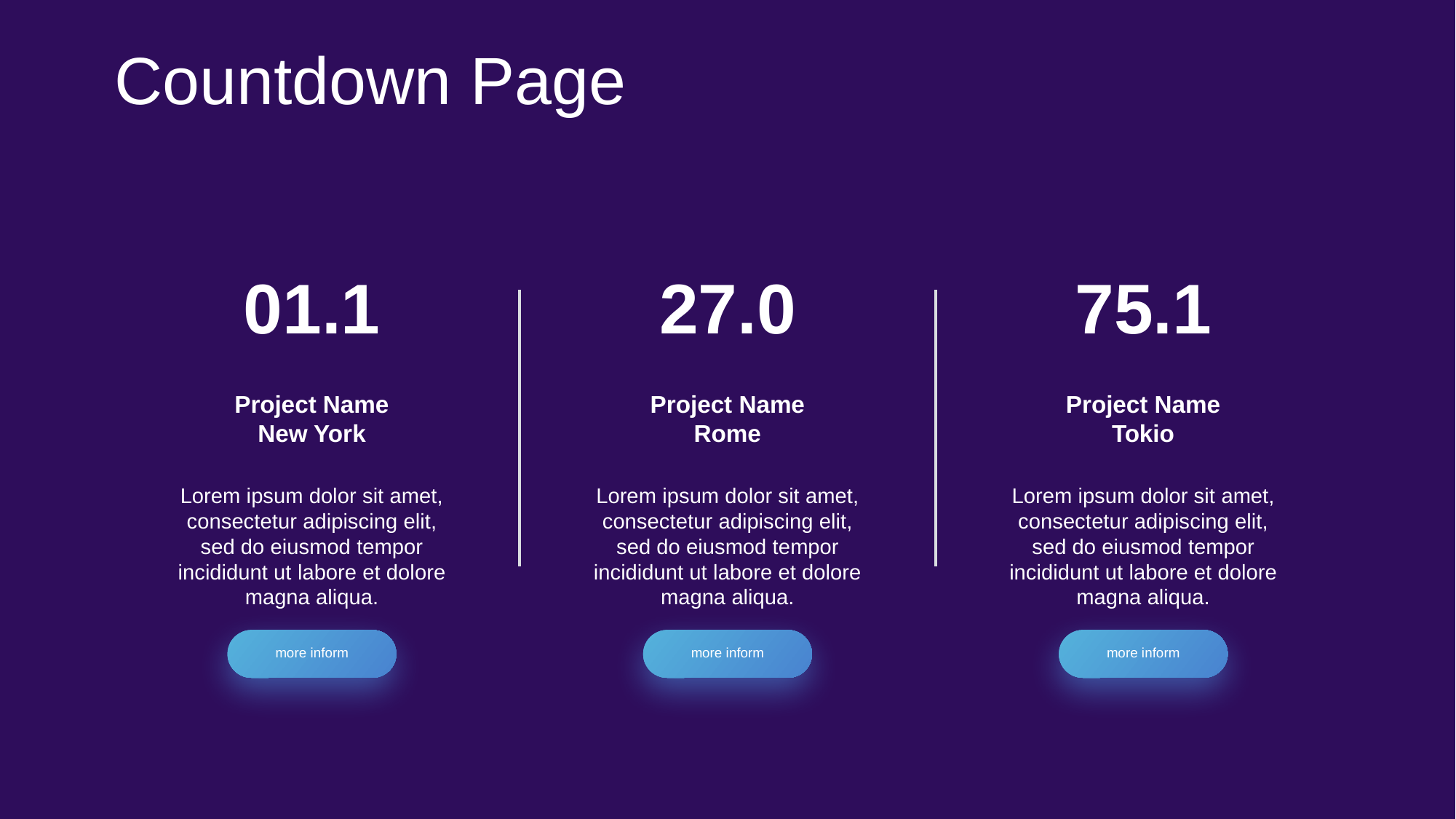

# Countdown Page
01.1
27.0
75.1

Project Name
New York
Project Name
Rome
Project Name
Tokio
Lorem ipsum dolor sit amet, consectetur adipiscing elit, sed do eiusmod tempor incididunt ut labore et dolore magna aliqua.
Lorem ipsum dolor sit amet, consectetur adipiscing elit, sed do eiusmod tempor incididunt ut labore et dolore magna aliqua.
Lorem ipsum dolor sit amet, consectetur adipiscing elit, sed do eiusmod tempor incididunt ut labore et dolore magna aliqua.

more inform
more inform
more inform